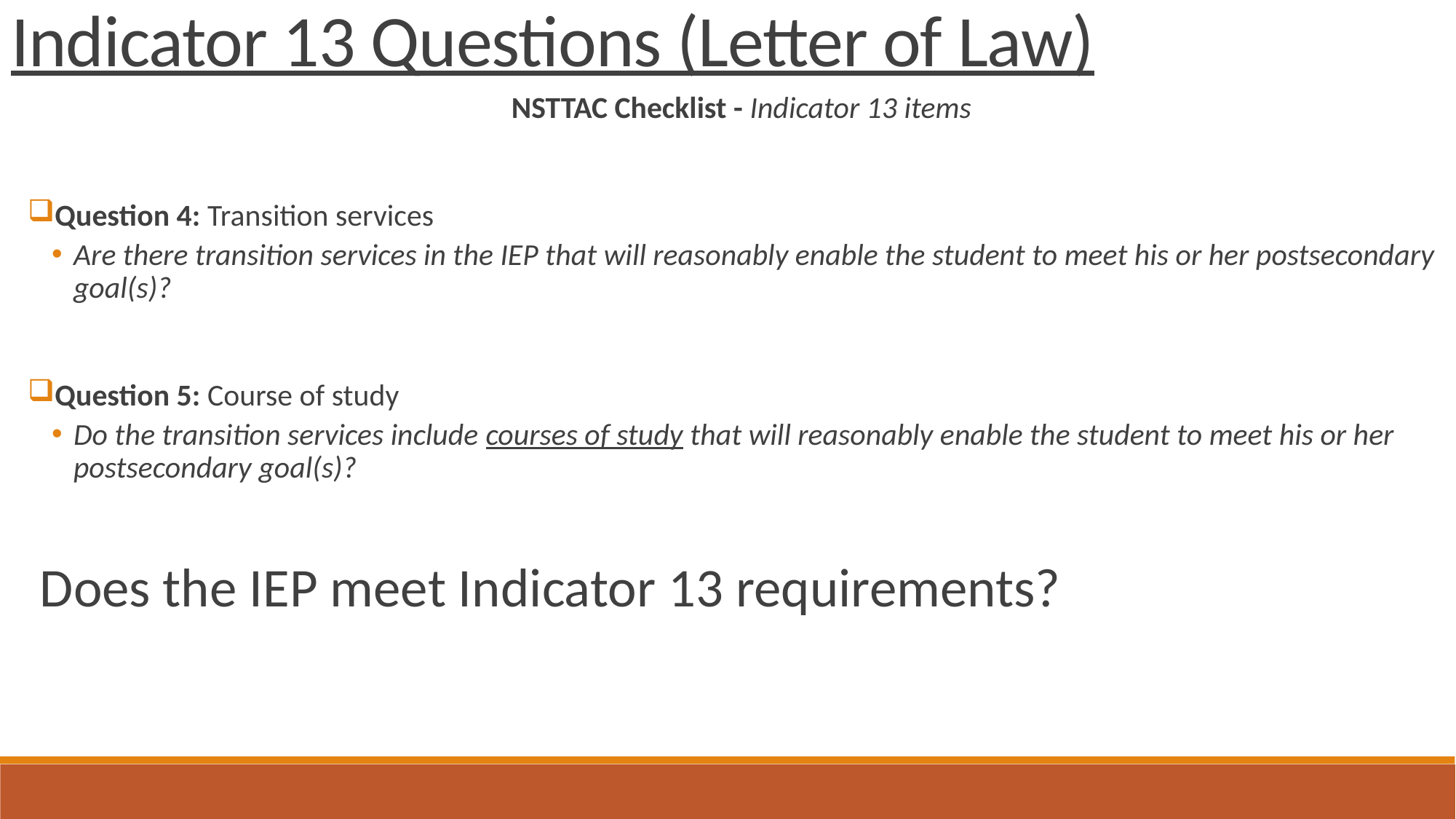

Indicator 13 Questions (Letter of Law)
NSTTAC Checklist - Indicator 13 items

Question 4: Transition services
Are there transition services in the IEP that will reasonably enable the student to meet his or her postsecondary goal(s)?

Question 5: Course of study
Do the transition services include courses of study that will reasonably enable the student to meet his or her postsecondary goal(s)?

 Does the IEP meet Indicator 13 requirements?